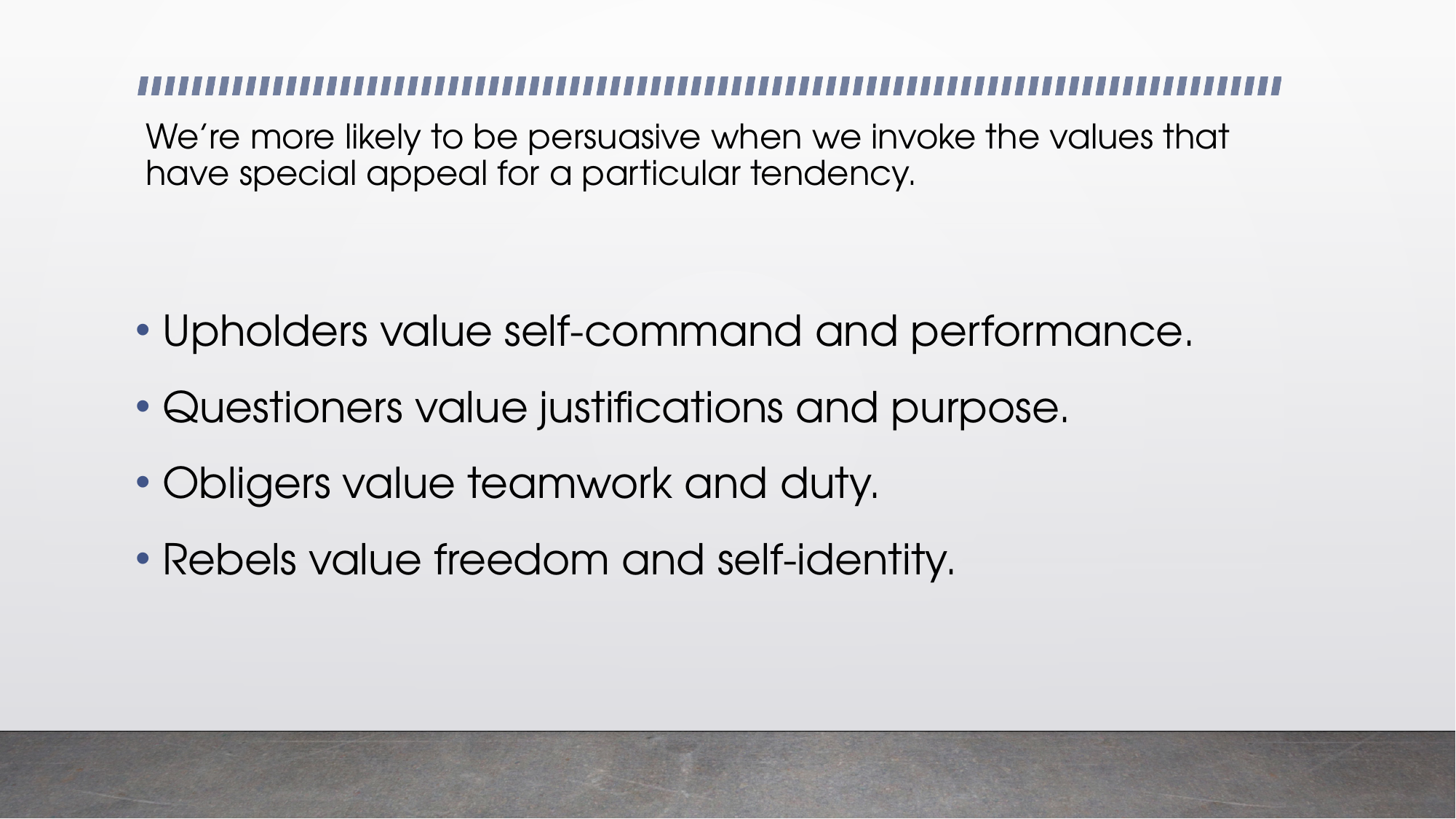

# We’re more likely to be persuasive when we invoke the values that have special appeal for a particular tendency.
Upholders value self-command and performance.
Questioners value justifications and purpose.
Obligers value teamwork and duty.
Rebels value freedom and self-identity.